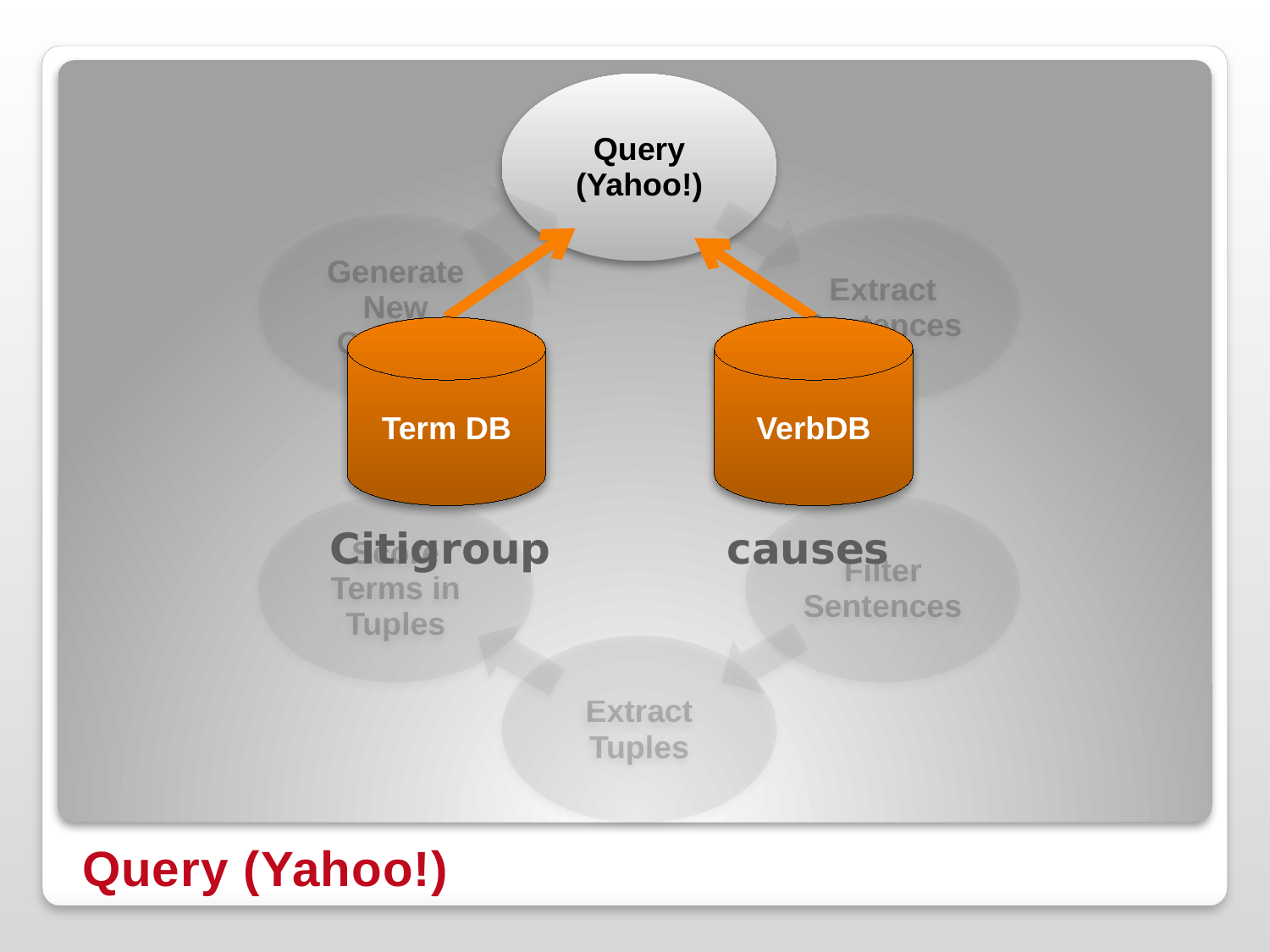

Query (Yahoo!)
Extract Tuples
Extract Sentences
Generate New Queries
Term DB
VerbDB
Citigroup
causes
# Query (Yahoo!)